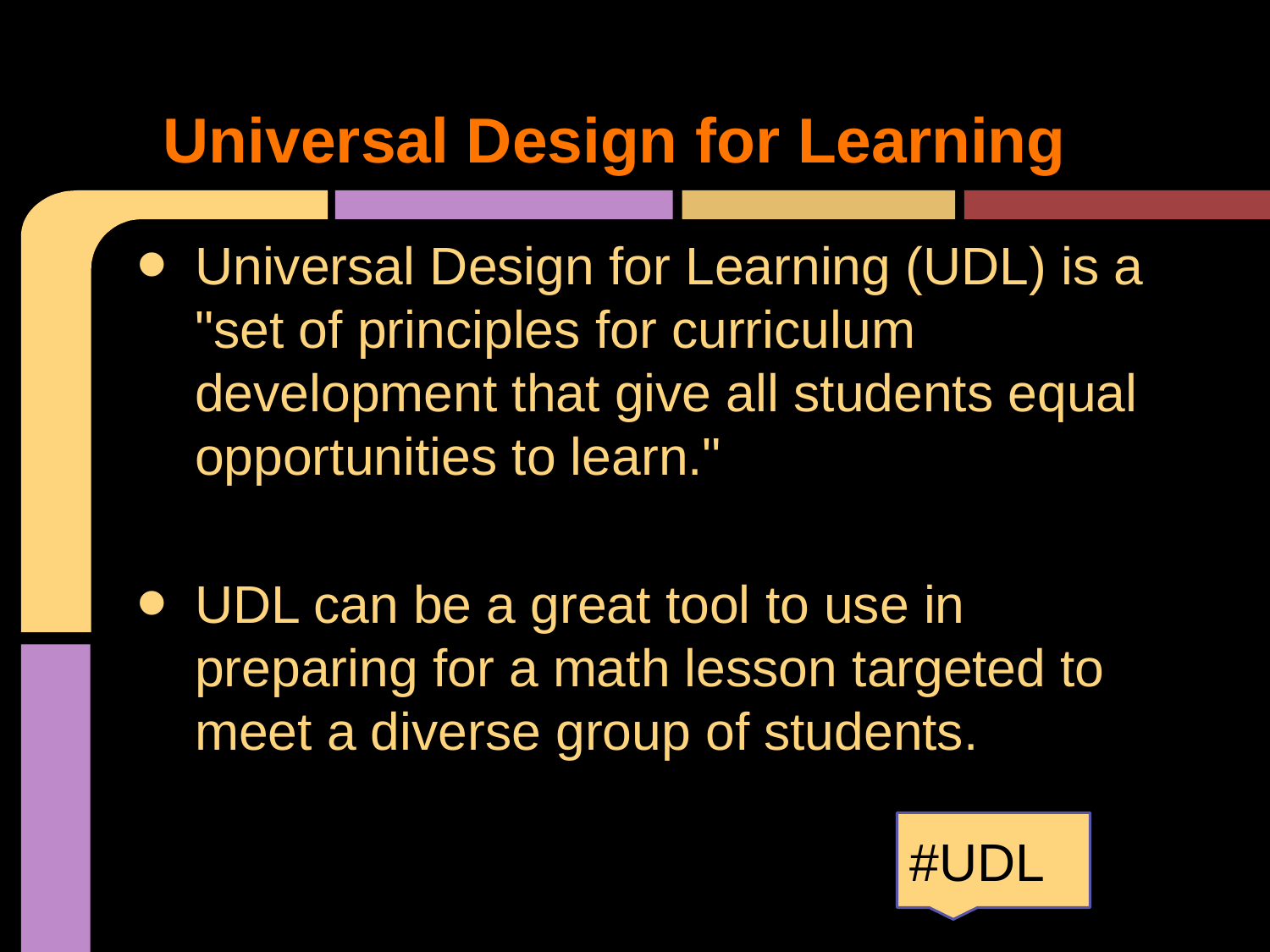

# Universal Design for Learning
Universal Design for Learning (UDL) is a "set of principles for curriculum development that give all students equal opportunities to learn."

UDL can be a great tool to use in preparing for a math lesson targeted to meet a diverse group of students.

#UDL